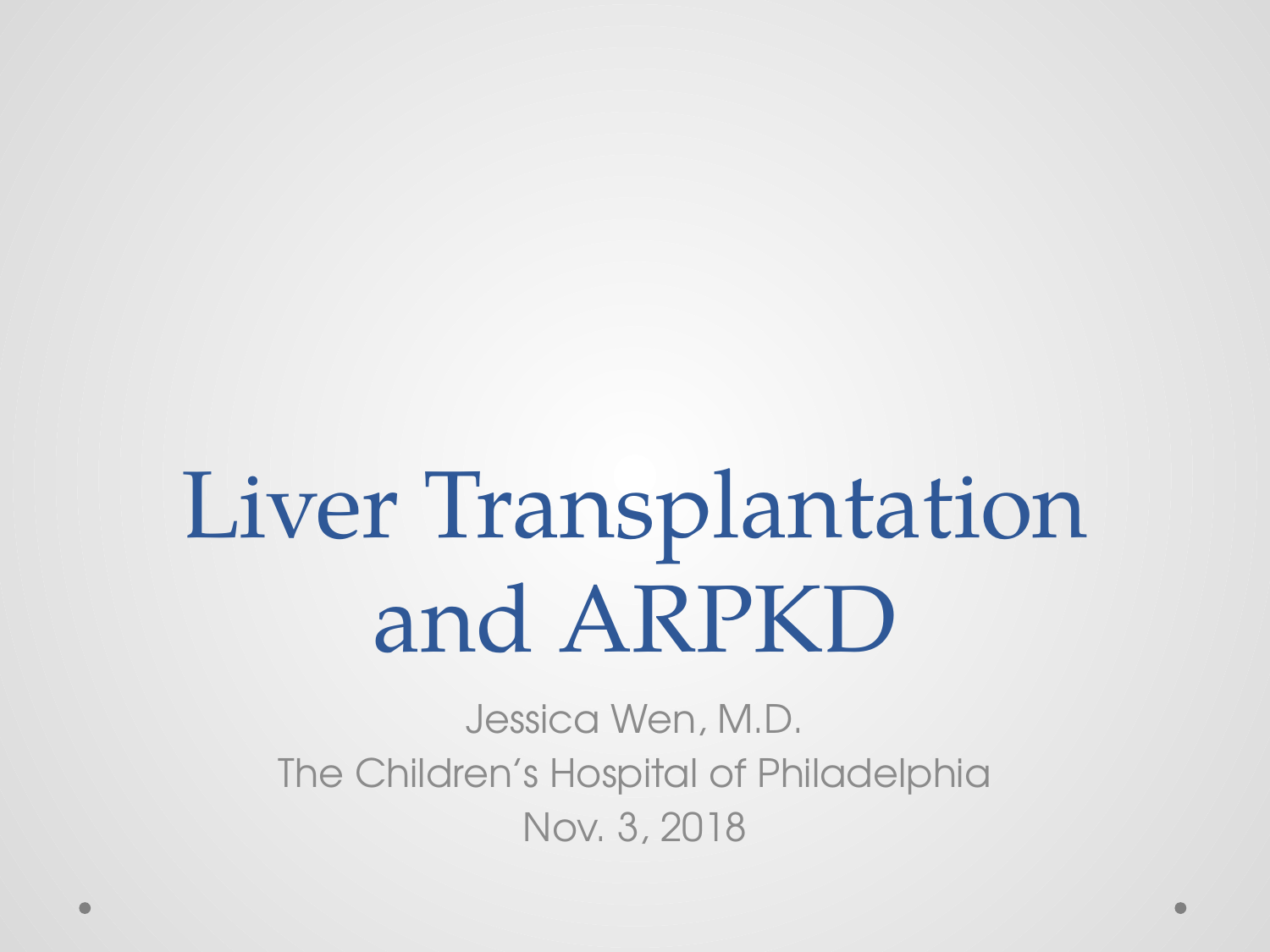

# Liver Transplantation and ARPKD
Jessica Wen, M.D.
The Children’s Hospital of Philadelphia
Nov. 3, 2018